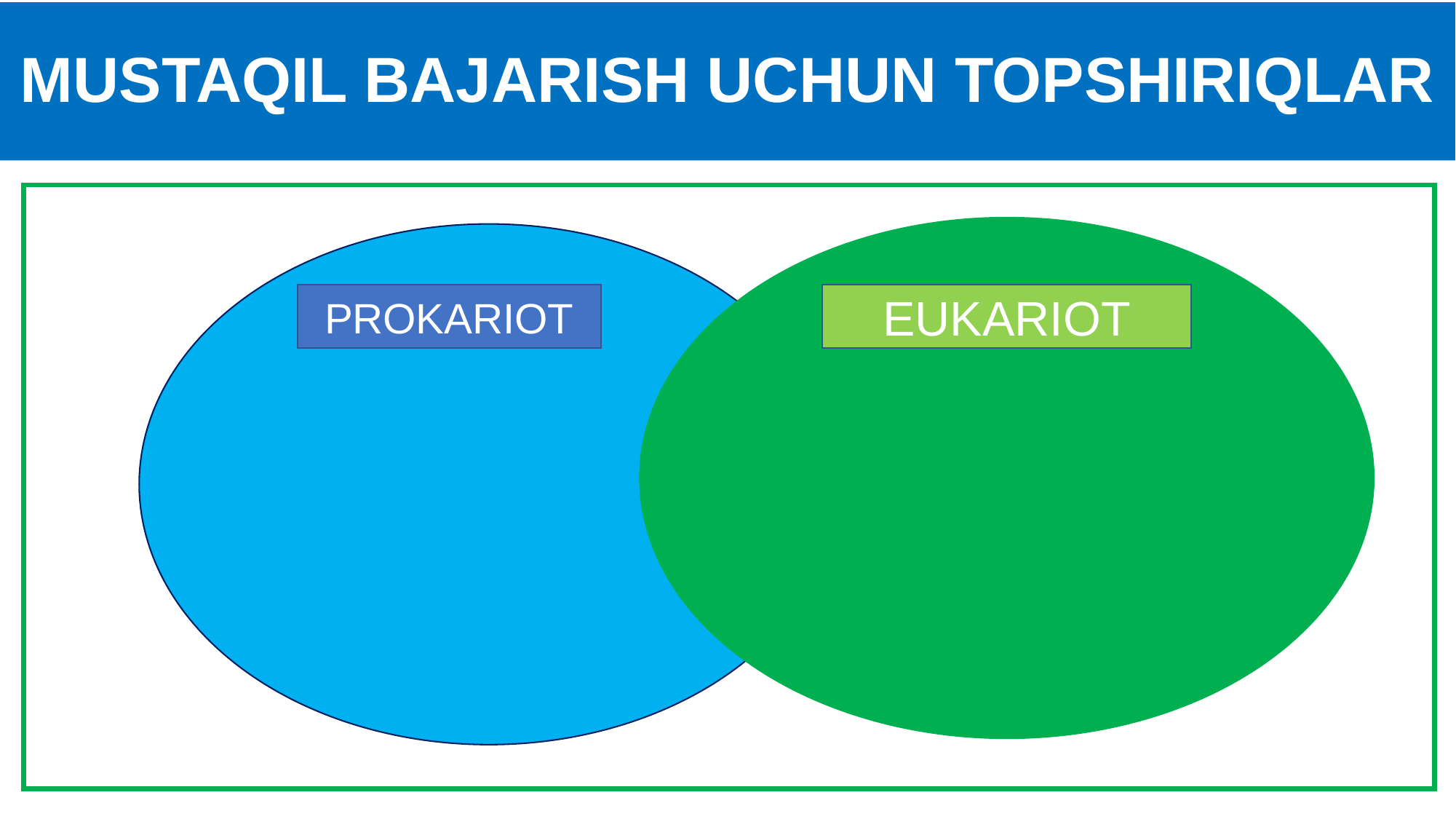

# MUSTAQIL BAJARISH UCHUN TOPSHIRIQLAR

EUKARIOT
PROKARIOT